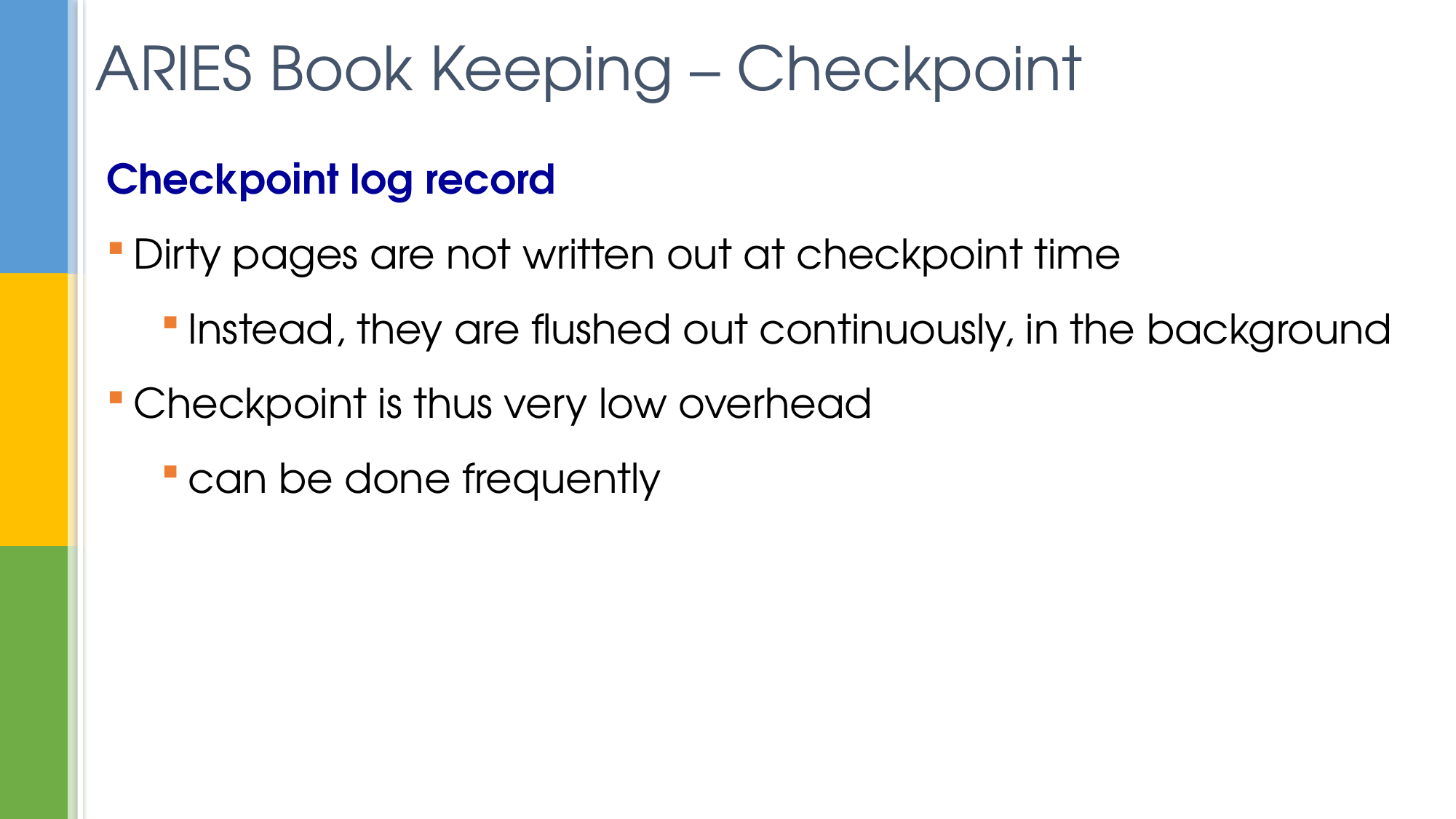

# ARIES Book Keeping – Checkpoint
Checkpoint log record
Dirty pages are not written out at checkpoint time
Instead, they are flushed out continuously, in the background
Checkpoint is thus very low overhead
can be done frequently